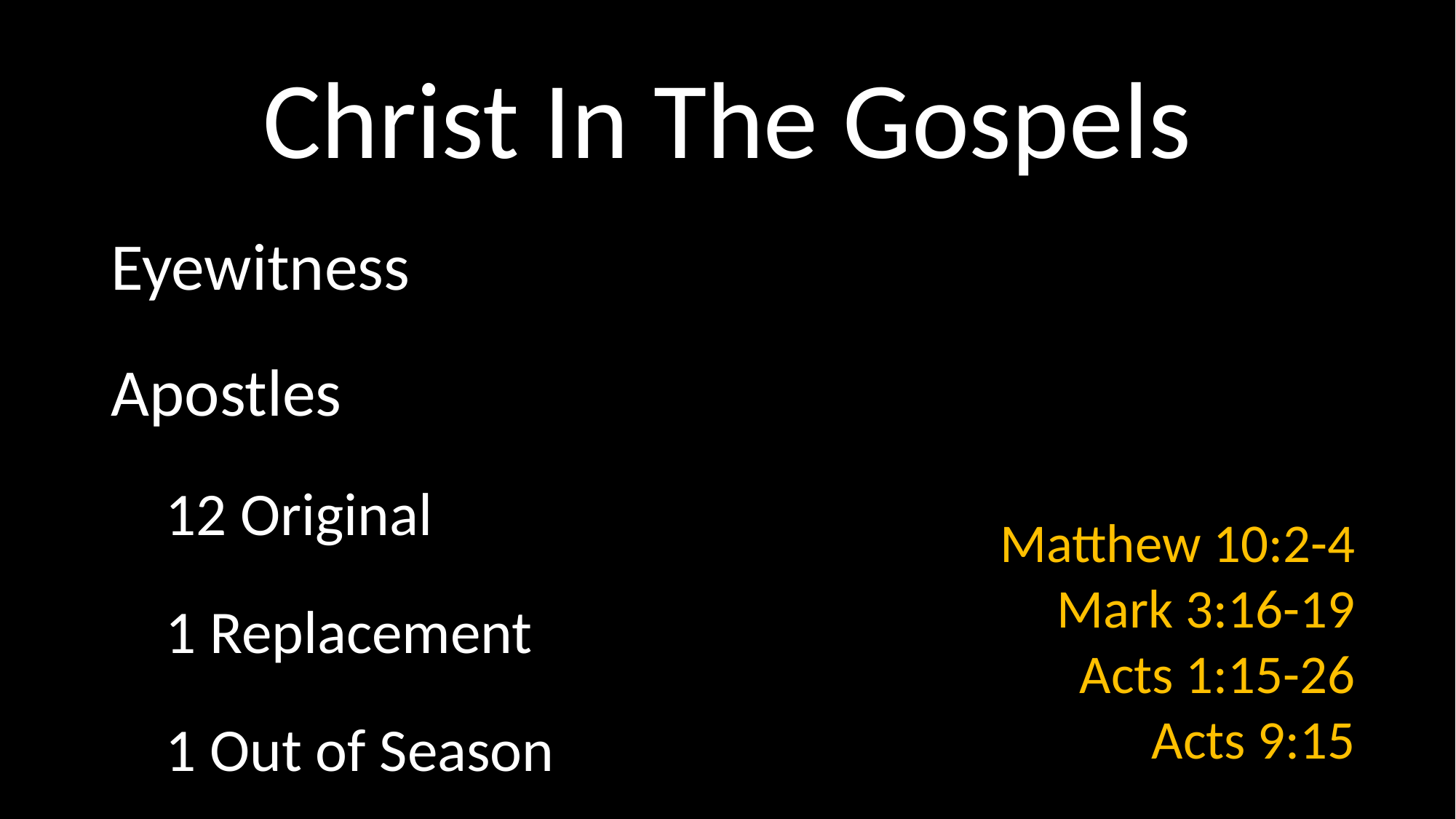

# Christ In The Gospels
Eyewitness
Apostles
12 Original
1 Replacement
1 Out of Season
Matthew 10:2-4
Mark 3:16-19
Acts 1:15-26
Acts 9:15